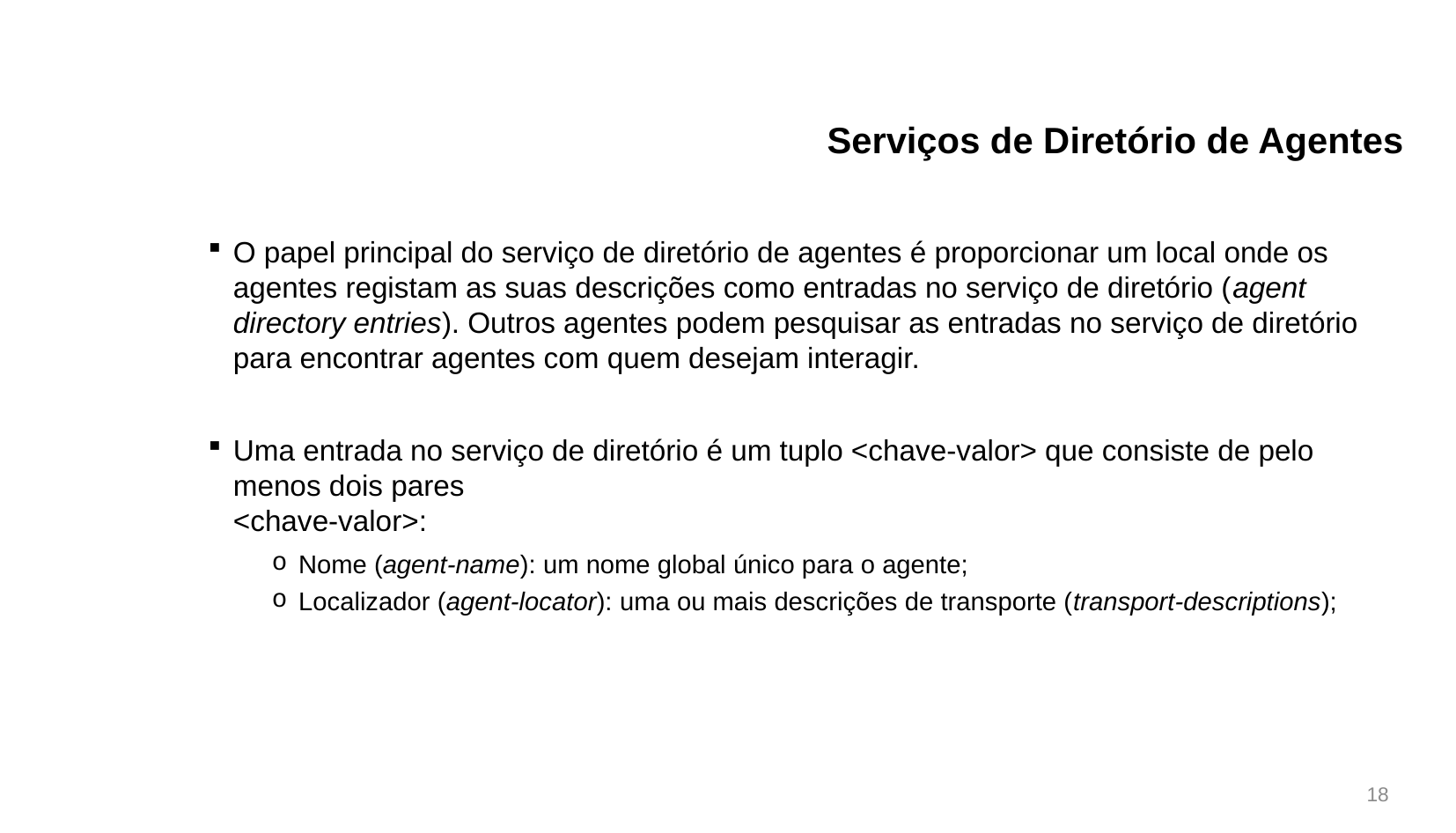

# Serviços de Diretório de Agentes
O papel principal do serviço de diretório de agentes é proporcionar um local onde os agentes registam as suas descrições como entradas no serviço de diretório (agent directory entries). Outros agentes podem pesquisar as entradas no serviço de diretório para encontrar agentes com quem desejam interagir.

Uma entrada no serviço de diretório é um tuplo <chave-valor> que consiste de pelo menos dois pares
<chave-valor>:
Nome (agent-name): um nome global único para o agente;
Localizador (agent-locator): uma ou mais descrições de transporte (transport-descriptions);

18